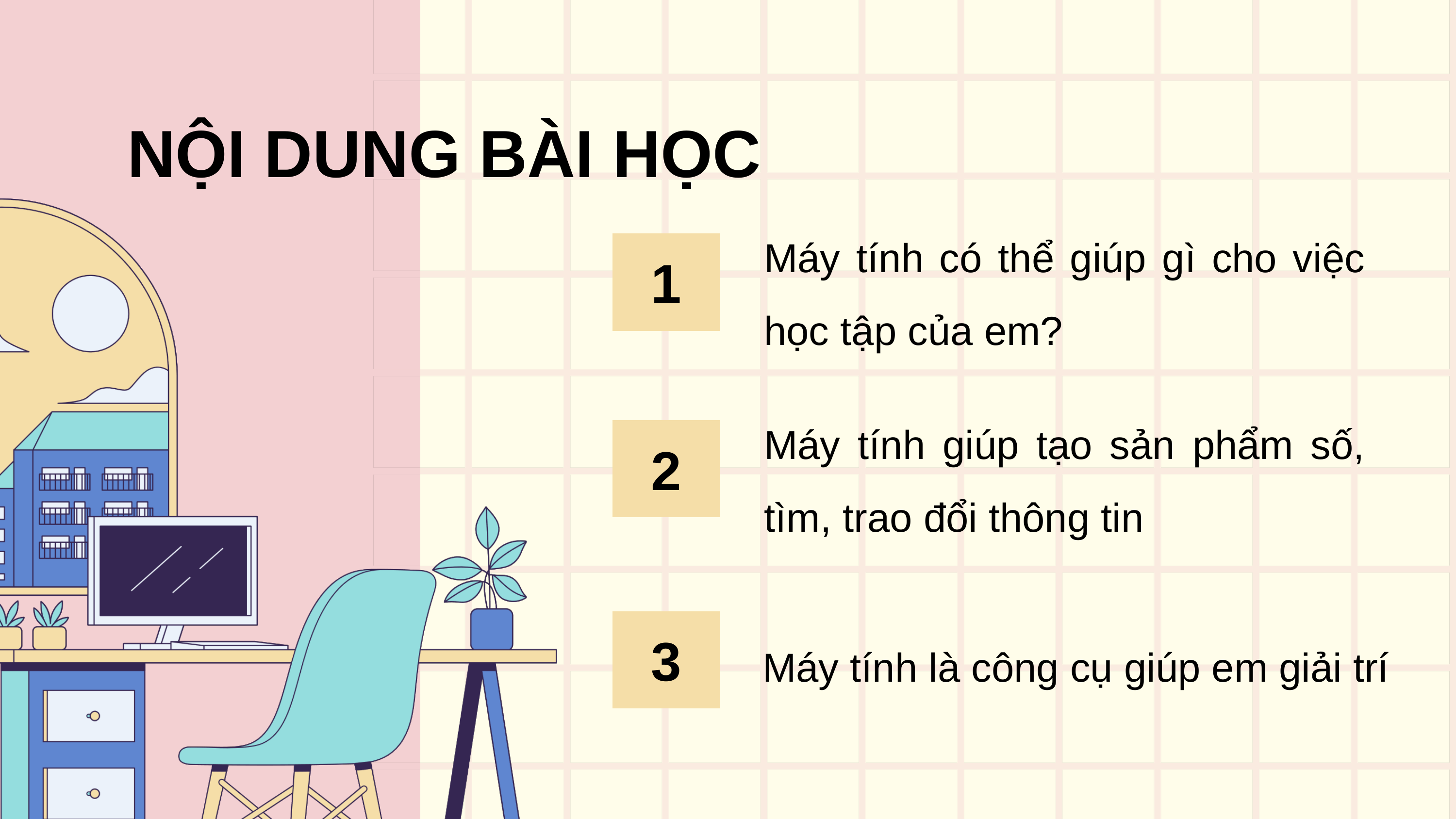

NỘI DUNG BÀI HỌC

Máy tính có thể giúp gì cho việc học tập của em?

1
Máy tính giúp tạo sản phẩm số, tìm, trao đổi thông tin

2

3
Máy tính là công cụ giúp em giải trí